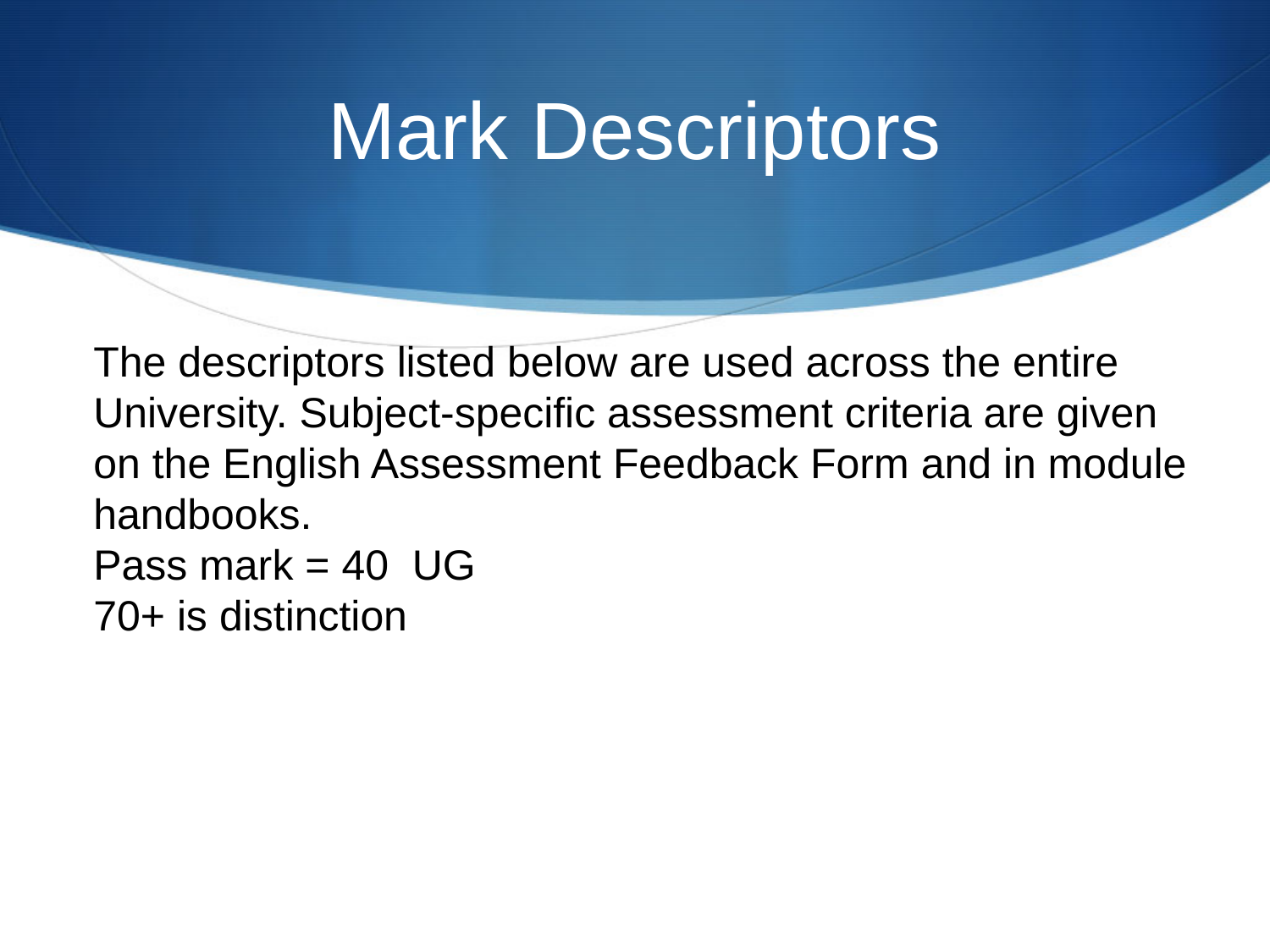

# Mark Descriptors
The descriptors listed below are used across the entire University. Subject-specific assessment criteria are given on the English Assessment Feedback Form and in module handbooks.
Pass mark = 40  UG
70+ is distinction